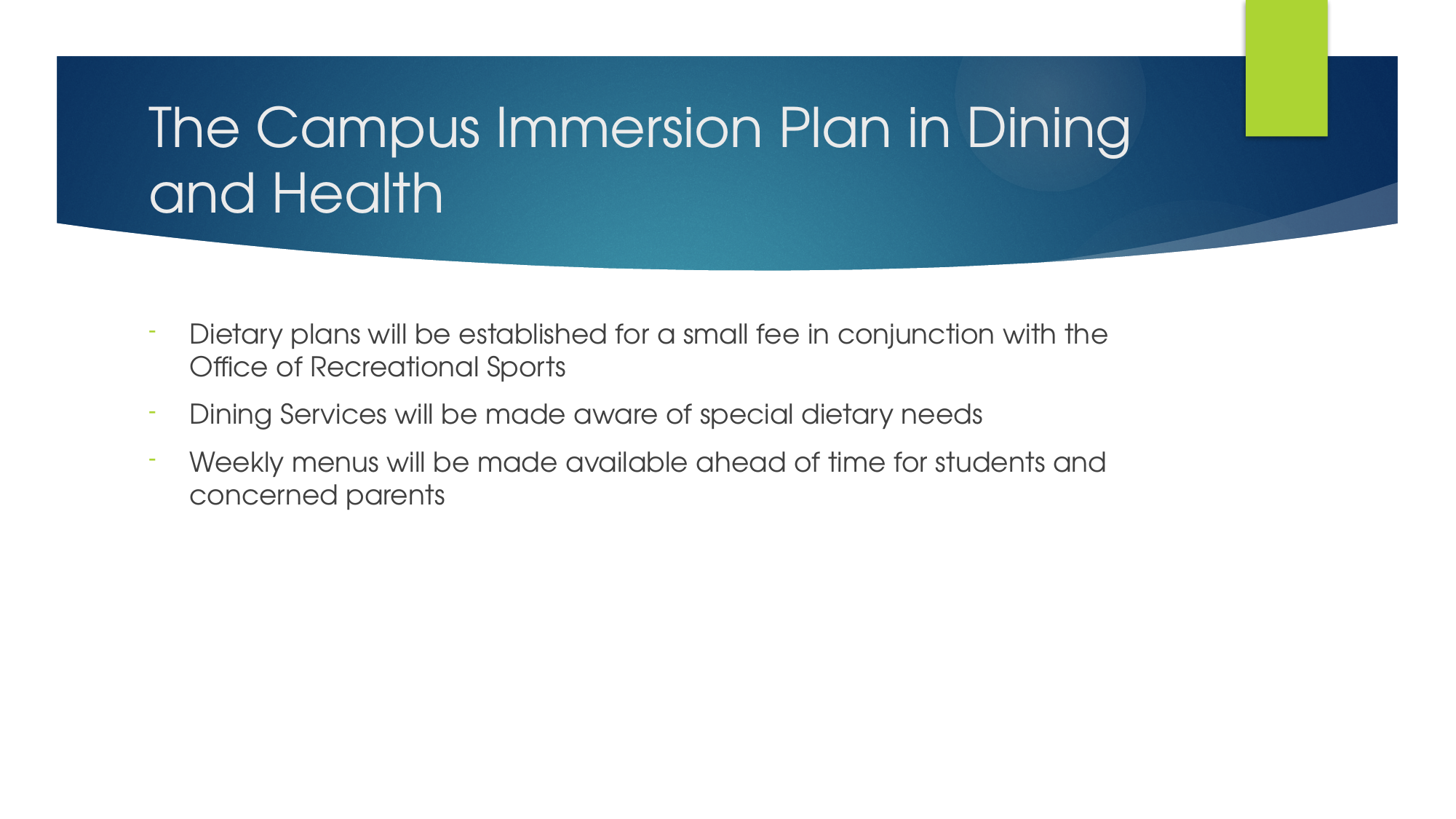

# The Campus Immersion Plan in Dining and Health
Dietary plans will be established for a small fee in conjunction with the Office of Recreational Sports
Dining Services will be made aware of special dietary needs
Weekly menus will be made available ahead of time for students and concerned parents